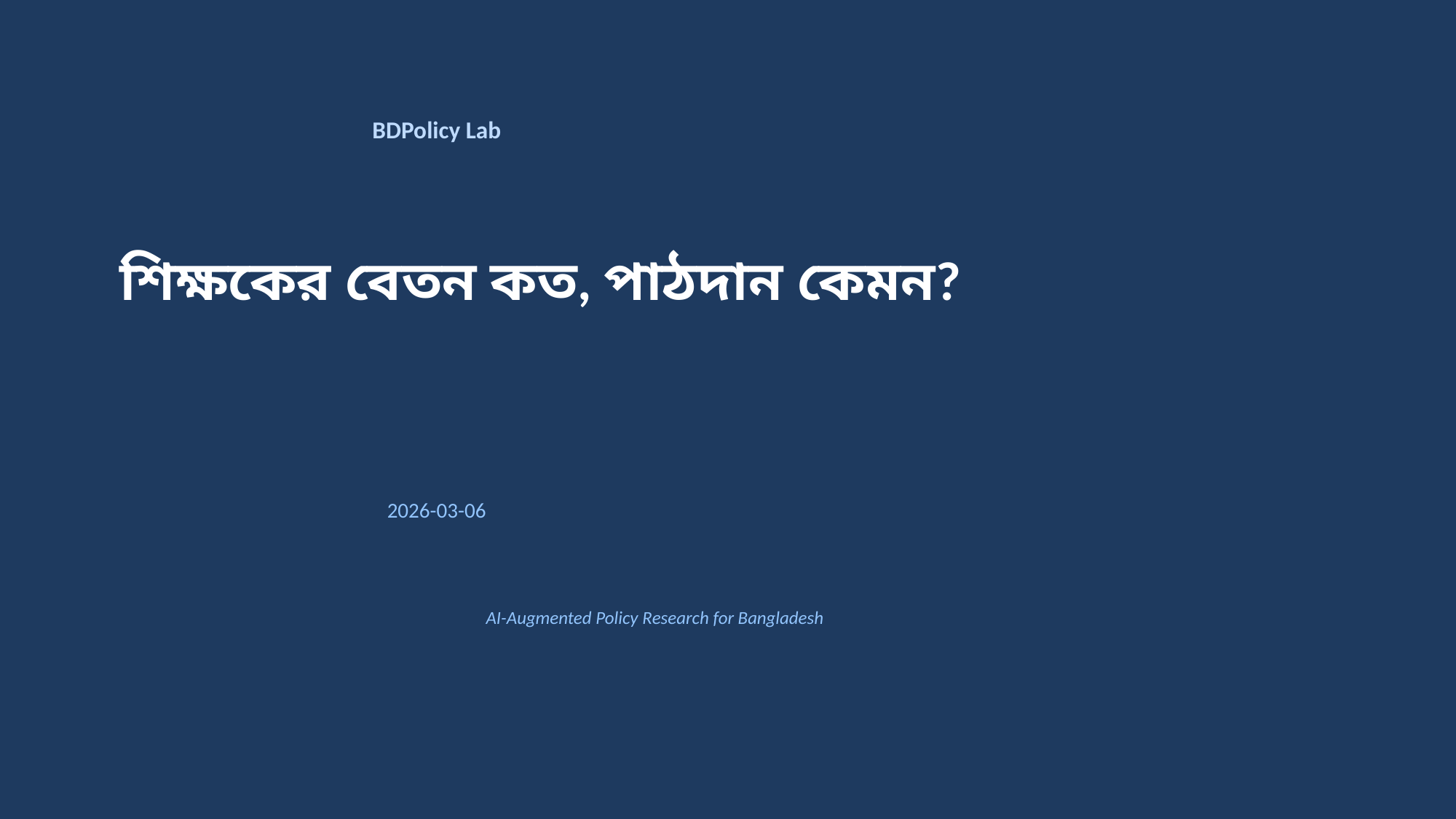

BDPolicy Lab
শিক্ষকের বেতন কত, পাঠদান কেমন?
2026-03-06
AI-Augmented Policy Research for Bangladesh